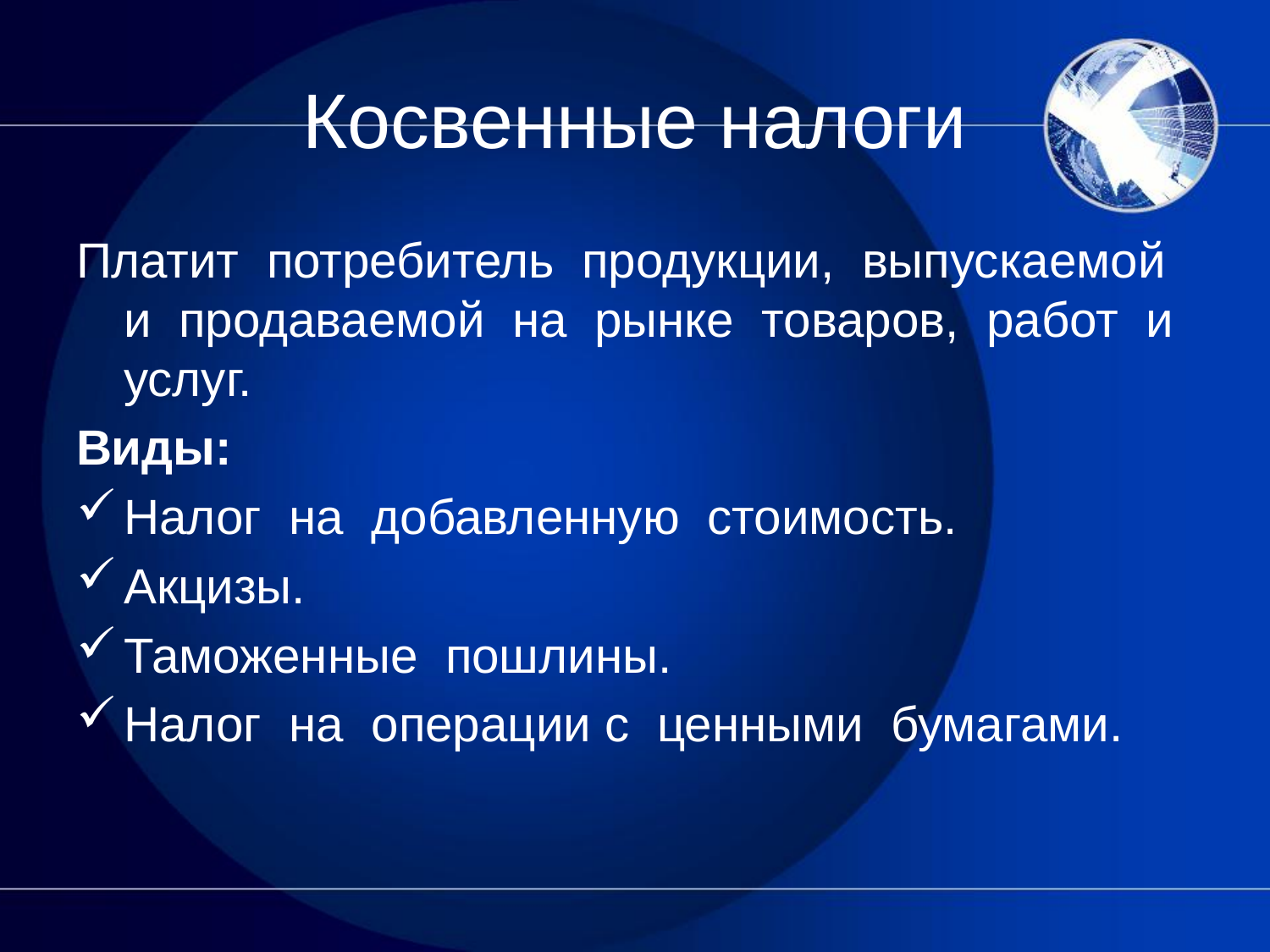

# Косвенные налоги
Платит  потребитель  продукции,  выпускаемой  и  продаваемой  на  рынке  товаров,  работ  и  услуг.
Виды:
Налог  на  добавленную  стоимость.
Акцизы.
Таможенные  пошлины.
Налог  на  операции с  ценными  бумагами.